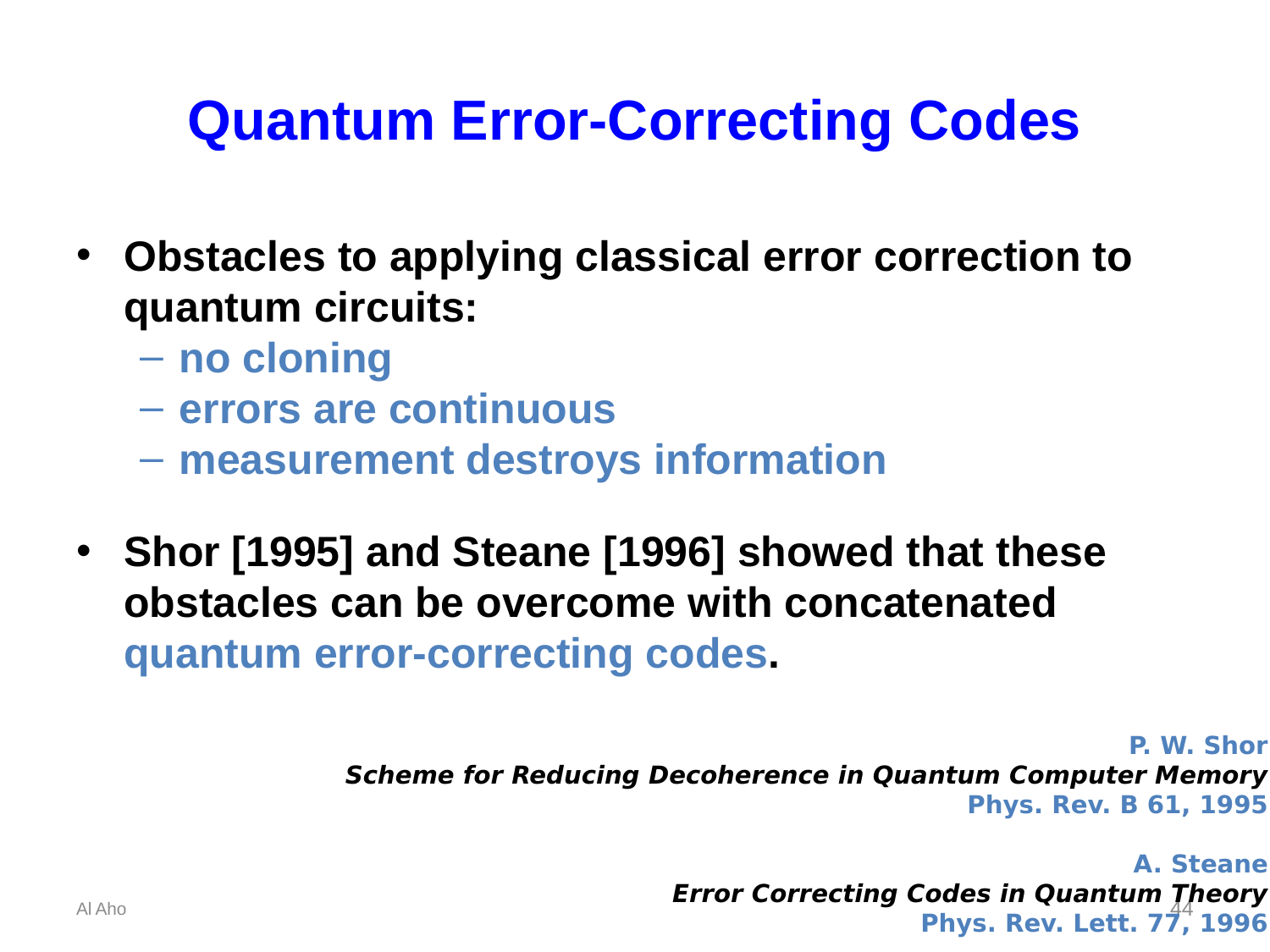

# Quantum Error-Correcting Codes
Obstacles to applying classical error correction to quantum circuits:
no cloning
errors are continuous
measurement destroys information
Shor [1995] and Steane [1996] showed that these obstacles can be overcome with concatenated quantum error-correcting codes.

P. W. Shor
Scheme for Reducing Decoherence in Quantum Computer Memory
Phys. Rev. B 61, 1995

A. Steane
Error Correcting Codes in Quantum Theory
Phys. Rev. Lett. 77, 1996
Al Aho
44